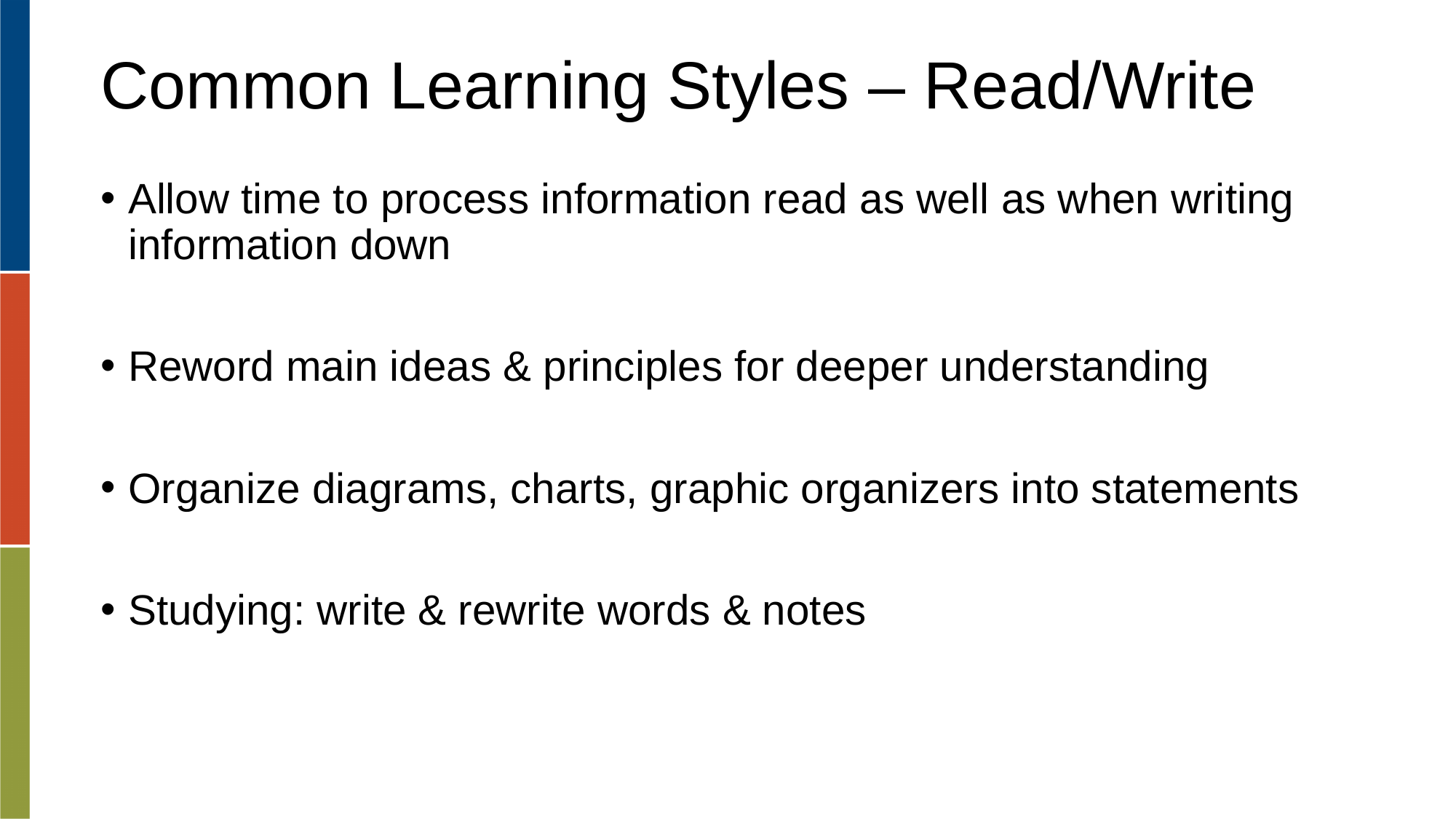

# Common Learning Styles – Read/Write
Allow time to process information read as well as when writing information down

Reword main ideas & principles for deeper understanding

Organize diagrams, charts, graphic organizers into statements

Studying: write & rewrite words & notes